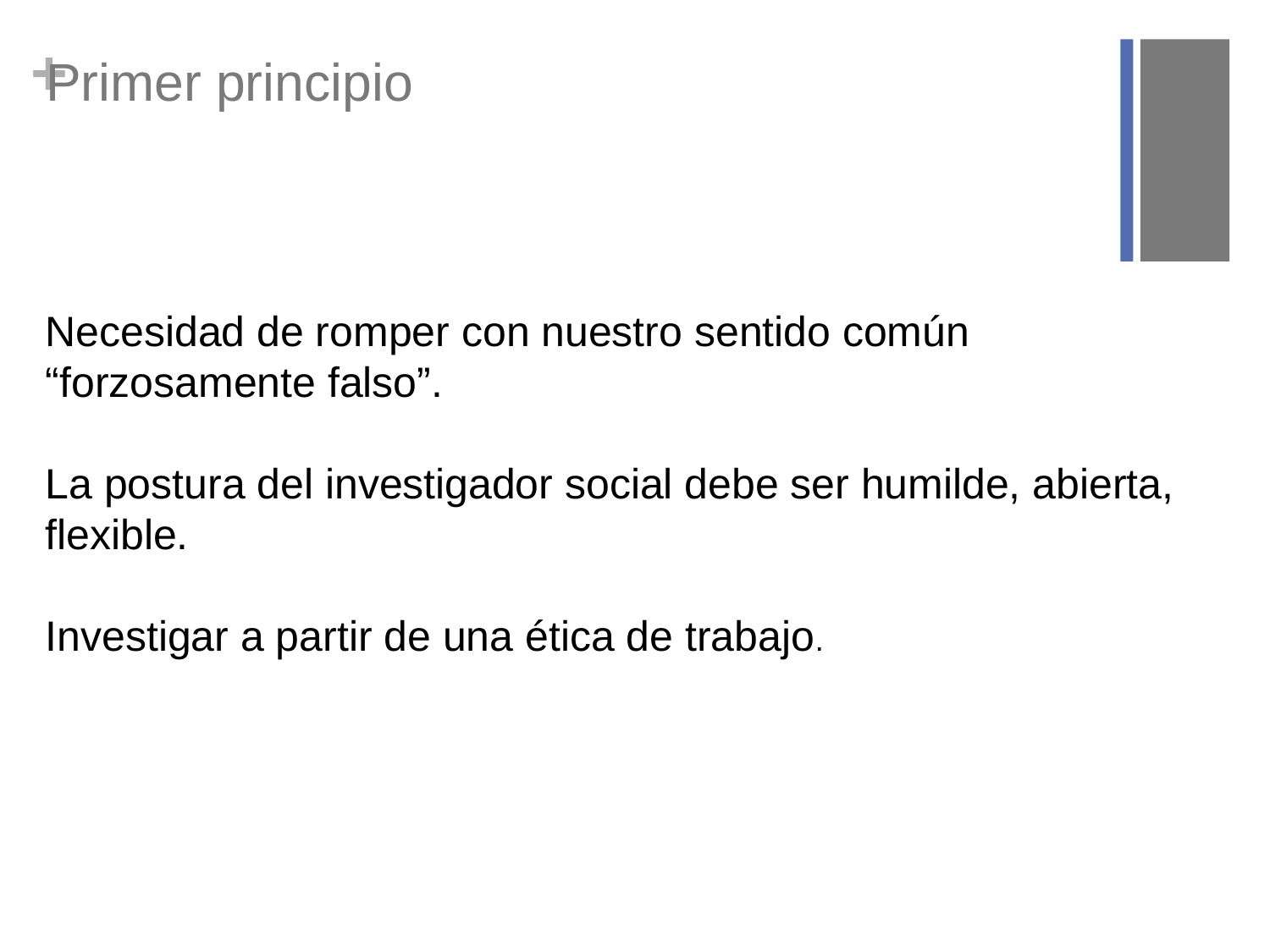

# Primer principio
Necesidad de romper con nuestro sentido común “forzosamente falso”.

La postura del investigador social debe ser humilde, abierta, flexible.

Investigar a partir de una ética de trabajo.